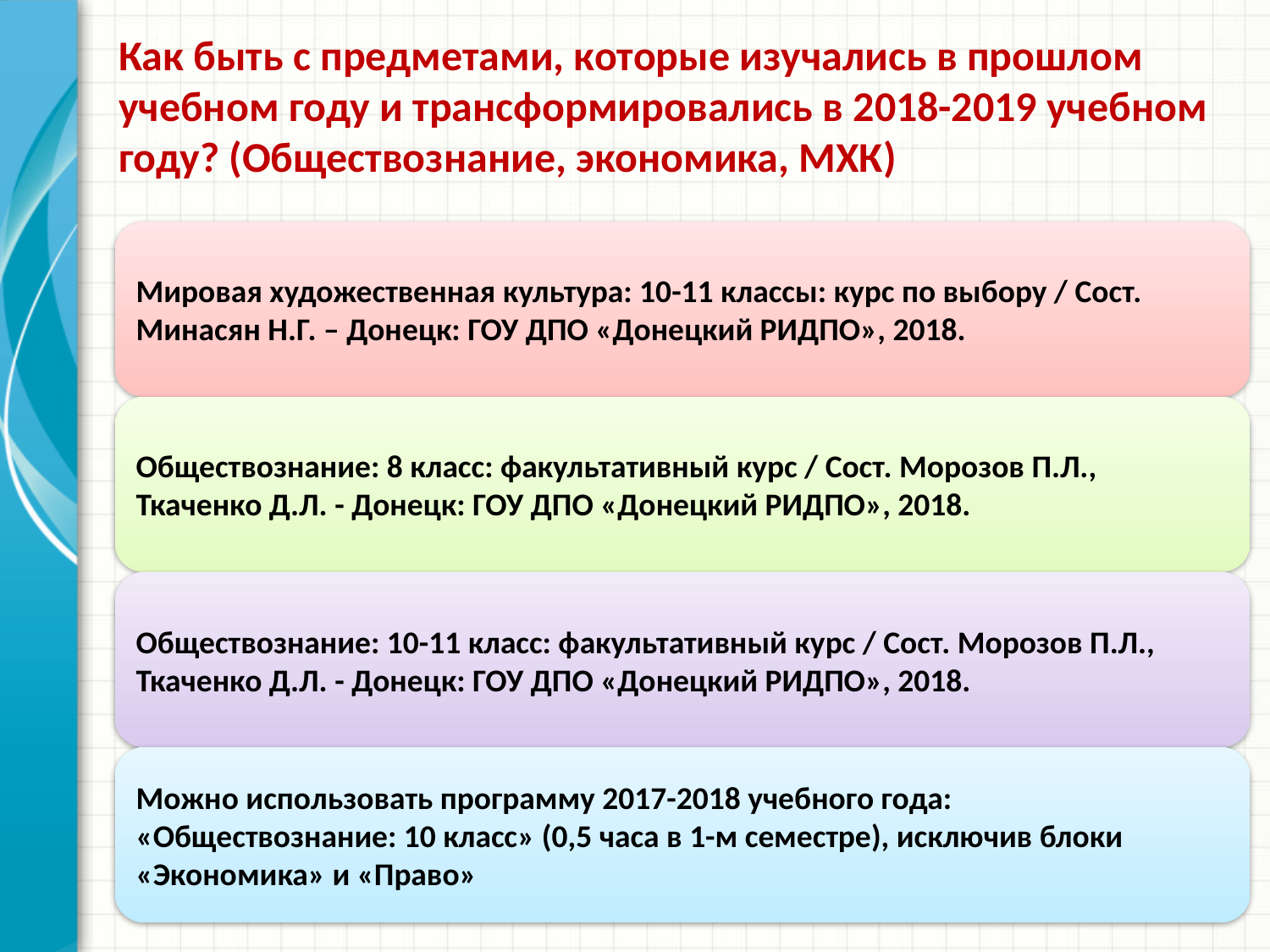

# Как быть с предметами, которые изучались в прошлом учебном году и трансформировались в 2018-2019 учебном году? (Обществознание, экономика, МХК)
Мировая художественная культура: 10-11 классы: курс по выбору / Сост. Минасян Н.Г. – Донецк: ГОУ ДПО «Донецкий РИДПО», 2018.
Обществознание: 8 класс: факультативный курс / Сост. Морозов П.Л., Ткаченко Д.Л. - Донецк: ГОУ ДПО «Донецкий РИДПО», 2018.
Обществознание: 10-11 класс: факультативный курс / Сост. Морозов П.Л., Ткаченко Д.Л. - Донецк: ГОУ ДПО «Донецкий РИДПО», 2018.
Можно использовать программу 2017-2018 учебного года:
«Обществознание: 10 класс» (0,5 часа в 1-м семестре), исключив блоки «Экономика» и «Право»